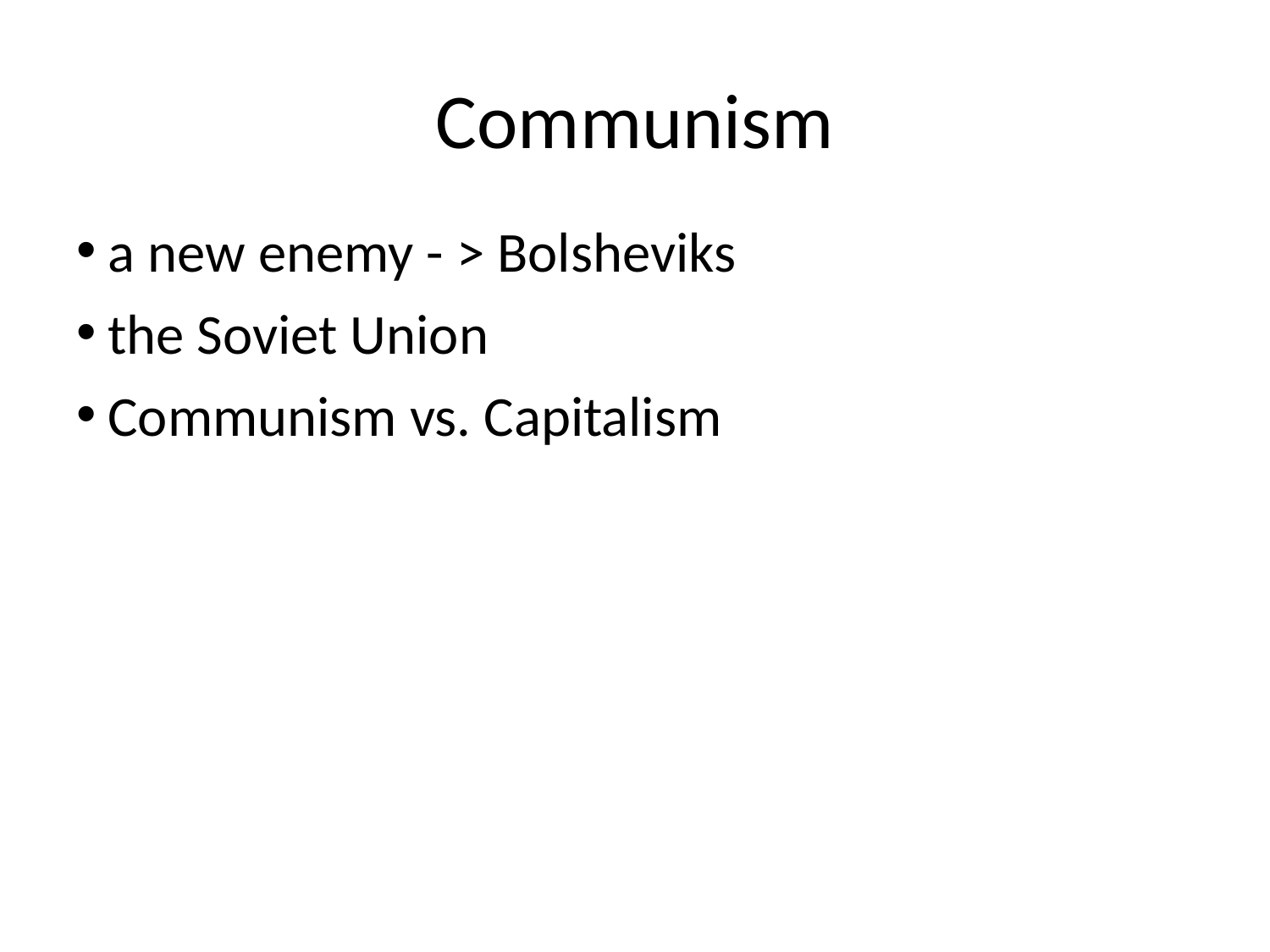

# Communism
a new enemy - > Bolsheviks
the Soviet Union
Communism vs. Capitalism